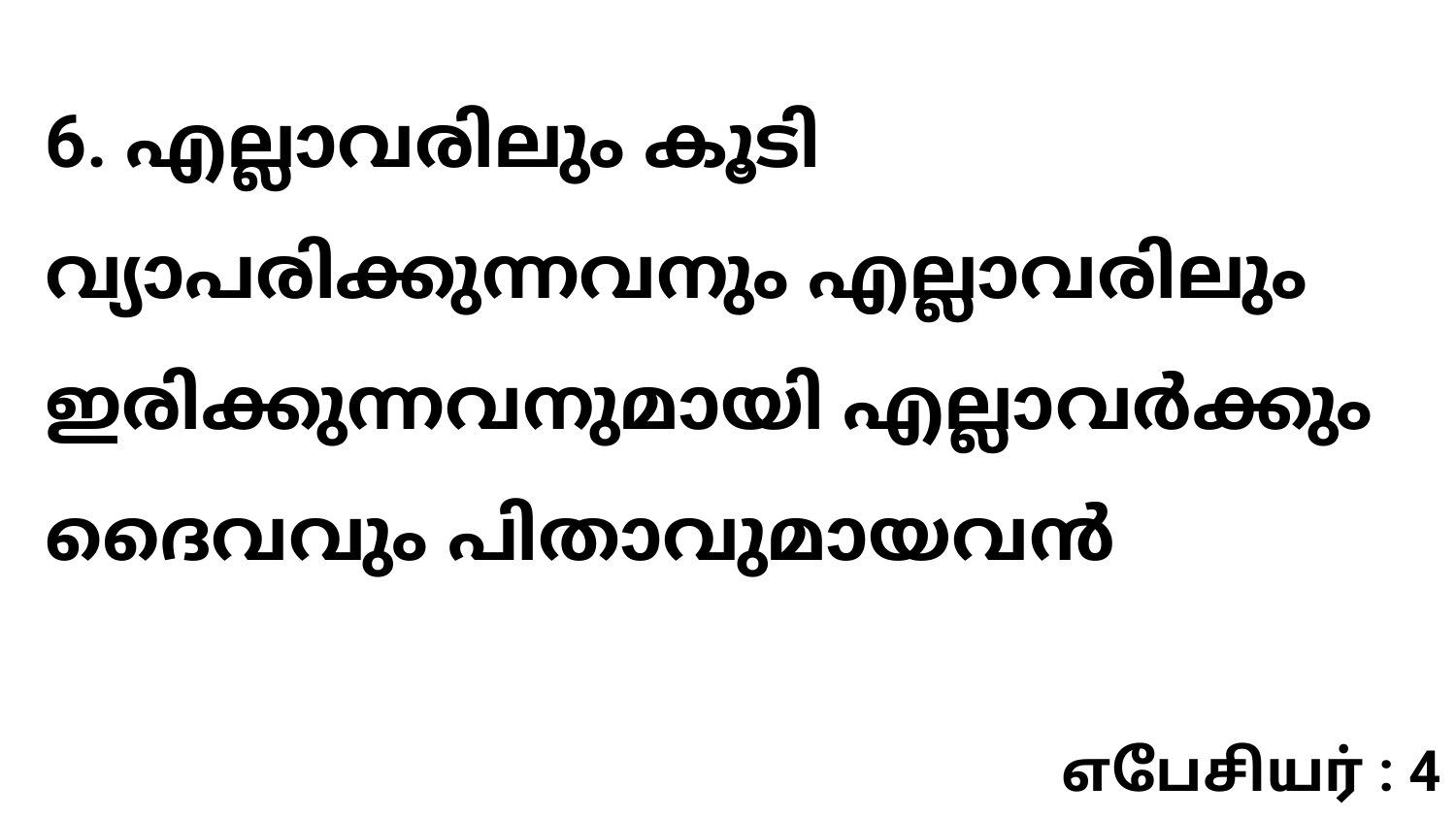

6. എല്ലാവരിലും കൂടി വ്യാപരിക്കുന്നവനും എല്ലാവരിലും ഇരിക്കുന്നവനുമായി എല്ലാവർക്കും ദൈവവും പിതാവുമായവൻ
எபேசியர் : 4